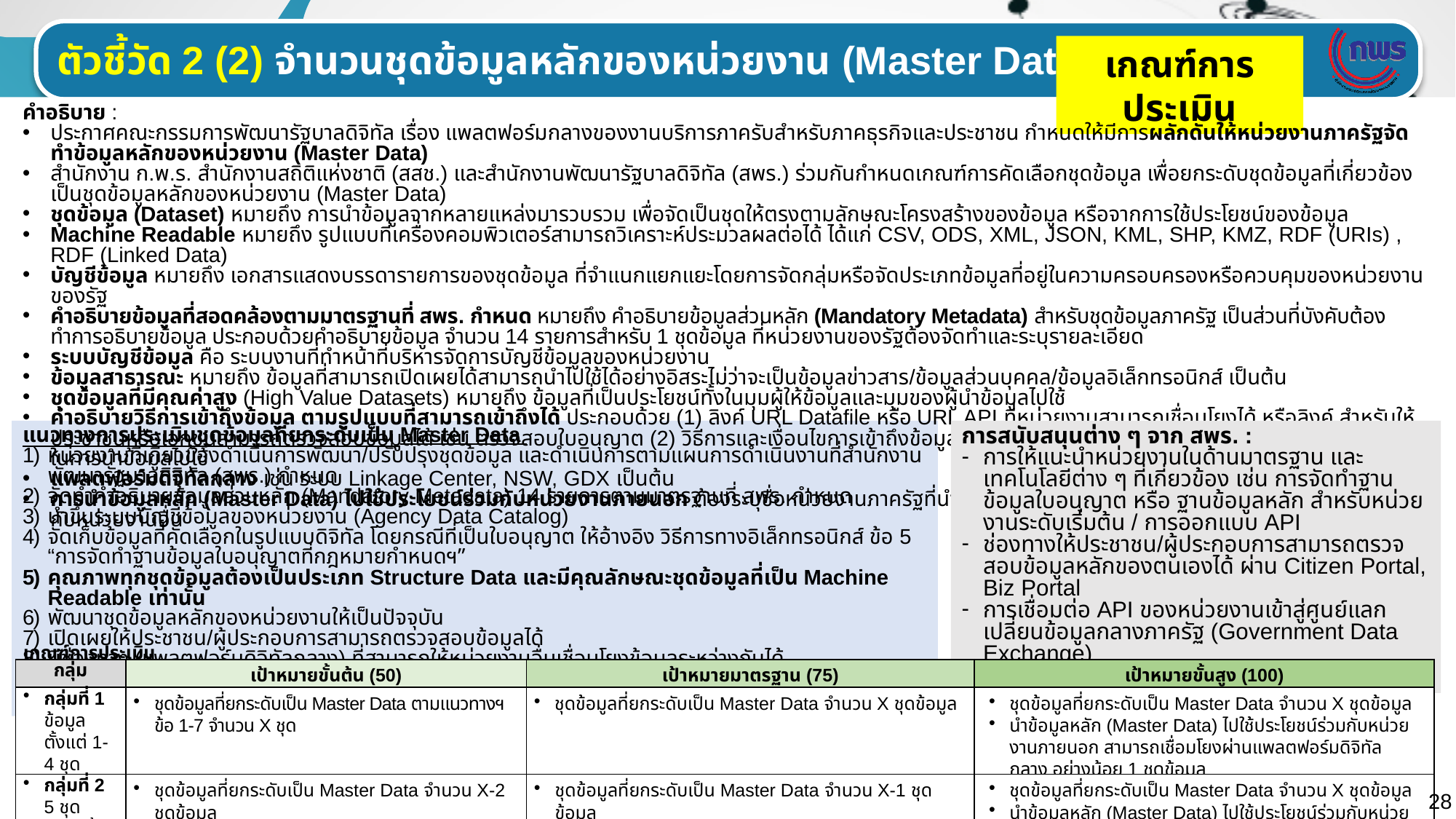

ตัวชี้วัด 2 (2) จำนวนชุดข้อมูลหลักของหน่วยงาน (Master Data)
เกณฑ์การประเมิน

คำอธิบาย :
ประกาศคณะกรรมการพัฒนารัฐบาลดิจิทัล เรื่อง แพลตฟอร์มกลางของงานบริการภาครับสำหรับภาคธุรกิจและประชาชน กำหนดให้มีการผลักดันให้หน่วยงานภาครัฐจัดทำข้อมูลหลักของหน่วยงาน (Master Data)
สำนักงาน ก.พ.ร. สำนักงานสถิติแห่งชาติ (สสช.) และสำนักงานพัฒนารัฐบาลดิจิทัล (สพร.) ร่วมกันกำหนดเกณฑ์การคัดเลือกชุดข้อมูล เพื่อยกระดับชุดข้อมูลที่เกี่ยวข้องเป็นชุดข้อมูลหลักของหน่วยงาน (Master Data)
ชุดข้อมูล (Dataset) หมายถึง การนำข้อมูลจากหลายแหล่งมารวบรวม เพื่อจัดเป็นชุดให้ตรงตามลักษณะโครงสร้างของข้อมูล หรือจากการใช้ประโยชน์ของข้อมูล
Machine Readable หมายถึง รูปแบบที่เครื่องคอมพิวเตอร์สามารถวิเคราะห์ประมวลผลต่อได้ ได้แก่ CSV, ODS, XML, JSON, KML, SHP, KMZ, RDF (URIs) , RDF (Linked Data)
บัญชีข้อมูล หมายถึง เอกสารแสดงบรรดารายการของชุดข้อมูล ที่จำแนกแยกแยะโดยการจัดกลุ่มหรือจัดประเภทข้อมูลที่อยู่ในความครอบครองหรือควบคุมของหน่วยงานของรัฐ
คำอธิบายข้อมูลที่สอดคล้องตามมาตรฐานที่ สพร. กำหนด หมายถึง คำอธิบายข้อมูลส่วนหลัก (Mandatory Metadata) สำหรับชุดข้อมูลภาครัฐ เป็นส่วนที่บังคับต้องทำการอธิบายข้อมูล ประกอบด้วยคำอธิบายข้อมูล จำนวน 14 รายการสำหรับ 1 ชุดข้อมูล ที่หน่วยงานของรัฐต้องจัดทำและระบุรายละเอียด
ระบบบัญชีข้อมูล คือ ระบบงานที่ทำหน้าที่บริหารจัดการบัญชีข้อมูลของหน่วยงาน
ข้อมูลสาธารณะ หมายถึง ข้อมูลที่สามารถเปิดเผยได้สามารถนำไปใช้ได้อย่างอิสระไม่ว่าจะเป็นข้อมูลข่าวสาร/ข้อมูลส่วนบุคคล/ข้อมูลอิเล็กทรอนิกส์ เป็นต้น
ชุดข้อมูลที่มีคุณค่าสูง (High Value Datasets) หมายถึง ข้อมูลที่เป็นประโยชน์ทั้งในมุมผู้ให้ข้อมูลและมุมของผู้นำข้อมูลไปใช้
คำอธิบายวิธีการเข้าถึงข้อมูล ตามรูปแบบที่สามารถเข้าถึงได้ ประกอบด้วย (1) ลิงค์ URL Datafile หรือ URL API ที่หน่วยงานสามารถเชื่อมโยงได้ หรือลิงค์ สำหรับให้ประชาชนหรือเอกชนสามารถตรวจสอบข้อมูลได้ เช่น ตรวจสอบใบอนุญาต (2) วิธีการและเงื่อนไขการเข้าถึงข้อมูล เช่น คู่มือการดึงข้อมูล API Document หรือข้อกำหนดในการนำข้อมูลไปใช้
แพลตฟอร์มดิจิทัลกลาง เช่น ระบบ Linkage Center, NSW, GDX เป็นต้น
การนำข้อมูลหลัก (Master Data) ไปใช้ประโยชน์ร่วมกับหน่วยงานภายนอก ต้องระบุชื่อหน่วยงานภาครัฐที่นำข้อมูลไปใช้ หรือแสดงหลักฐานการใช้ประโยชน์ข้อมูลร่วมกับหน่วยงานอื่น
แนวทางการประเมินชุดข้อมูลที่ยกระดับเป็น Master Data
หน่วยงานที่เกี่ยวข้องดำเนินการพัฒนา/ปรับปรุงชุดข้อมูล และดำเนินการตามแผนการดำเนินงานที่สำนักงานพัฒนารัฐบาลดิจิทัล (สพร.) กำหนด
จัดทำคำอธิบายข้อมูลส่วนหลัก (Mandatory Metadata) 14 รายการตามมาตรฐานที่ สพร. กำหนด
นำขึ้นระบบบัญชีข้อมูลของหน่วยงาน (Agency Data Catalog)
จัดเก็บข้อมูลที่คัดเลือกในรูปแบบดิจิทัล โดยกรณีที่เป็นใบอนุญาต ให้อ้างอิง วิธีการทางอิเล็กทรอนิกส์ ข้อ 5 “การจัดทำฐานข้อมูลใบอนุญาตที่กฎหมายกำหนดฯ”
คุณภาพทุกชุดข้อมูลต้องเป็นประเภท Structure Data และมีคุณลักษณะชุดข้อมูลที่เป็น Machine Readable เท่านั้น
พัฒนาชุดข้อมูลหลักของหน่วยงานให้เป็นปัจจุบัน
เปิดเผยให้ประชาชน/ผู้ประกอบการสามารถตรวจสอบข้อมูลได้
มีช่องทาง (แพลตฟอร์มดิจิทัลกลาง) ที่สามารถให้หน่วยงานอื่นเชื่อมโยงข้อมูลระหว่างกันได้
มีการรวบรวม/วิเคราะห์สถิติการใช้งานข้อมูล และเสนอแนวทางการสนับสนุนให้มีการนำข้อมูลไปใช้ประโยชน์มากขึ้น
การสนับสนุนต่าง ๆ จาก สพร. :
การให้แนะนำหน่วยงานในด้านมาตรฐาน และเทคโนโลยีต่าง ๆ ที่เกี่ยวข้อง เช่น การจัดทำฐานข้อมูลใบอนุญาต หรือ ฐานข้อมูลหลัก สำหรับหน่วยงานระดับเริ่มต้น / การออกแบบ API
ช่องทางให้ประชาชน/ผู้ประกอบการสามารถตรวจสอบข้อมูลหลักของตนเองได้ ผ่าน Citizen Portal, Biz Portal
การเชื่อมต่อ API ของหน่วยงานเข้าสู่ศูนย์แลกเปลี่ยนข้อมูลกลางภาครัฐ (Government Data Exchange)

| เกณฑ์การประเมิน |  |  |  |
| --- | --- | --- | --- |
| กลุ่ม | เป้าหมายขั้นต้น (50) | เป้าหมายมาตรฐาน (75) | เป้าหมายขั้นสูง (100) |
| กลุ่มที่ 1 ข้อมูลตั้งแต่ 1-4 ชุดข้อมูล | ชุดข้อมูลที่ยกระดับเป็น Master Data ตามแนวทางฯ ข้อ 1-7 จำนวน X ชุด | ชุดข้อมูลที่ยกระดับเป็น Master Data จำนวน X ชุดข้อมูล | ชุดข้อมูลที่ยกระดับเป็น Master Data จำนวน X ชุดข้อมูล นำข้อมูลหลัก (Master Data) ไปใช้ประโยชน์ร่วมกับหน่วยงานภายนอก สามารถเชื่อมโยงผ่านแพลตฟอร์มดิจิทัลกลาง อย่างน้อย 1 ชุดข้อมูล |
| กลุ่มที่ 2 5 ชุดข้อมูลขึ้นไป | ชุดข้อมูลที่ยกระดับเป็น Master Data จำนวน X-2 ชุดข้อมูล นำข้อมูลหลัก (Master Data) ไปใช้ประโยชน์ร่วมกับหน่วยงานภายนอก สามารถเชื่อมโยงผ่านแพลตฟอร์มดิจิทัลกลาง อย่างน้อย 1 ชุดข้อมูล | ชุดข้อมูลที่ยกระดับเป็น Master Data จำนวน X-1 ชุดข้อมูล นำข้อมูลหลัก (Master Data) ไปใช้ประโยชน์ร่วมกับหน่วยงานภายนอก สามารถเชื่อมโยงผ่านแพลตฟอร์มดิจิทัลกลาง อย่างน้อย 1 ชุดข้อมูล | ชุดข้อมูลที่ยกระดับเป็น Master Data จำนวน X ชุดข้อมูล นำข้อมูลหลัก (Master Data) ไปใช้ประโยชน์ร่วมกับหน่วยงานภายนอก สามารถเชื่อมโยงผ่านแพลตฟอร์มดิจิทัลกลาง อย่างน้อย 1 ชุดข้อมูล |
28